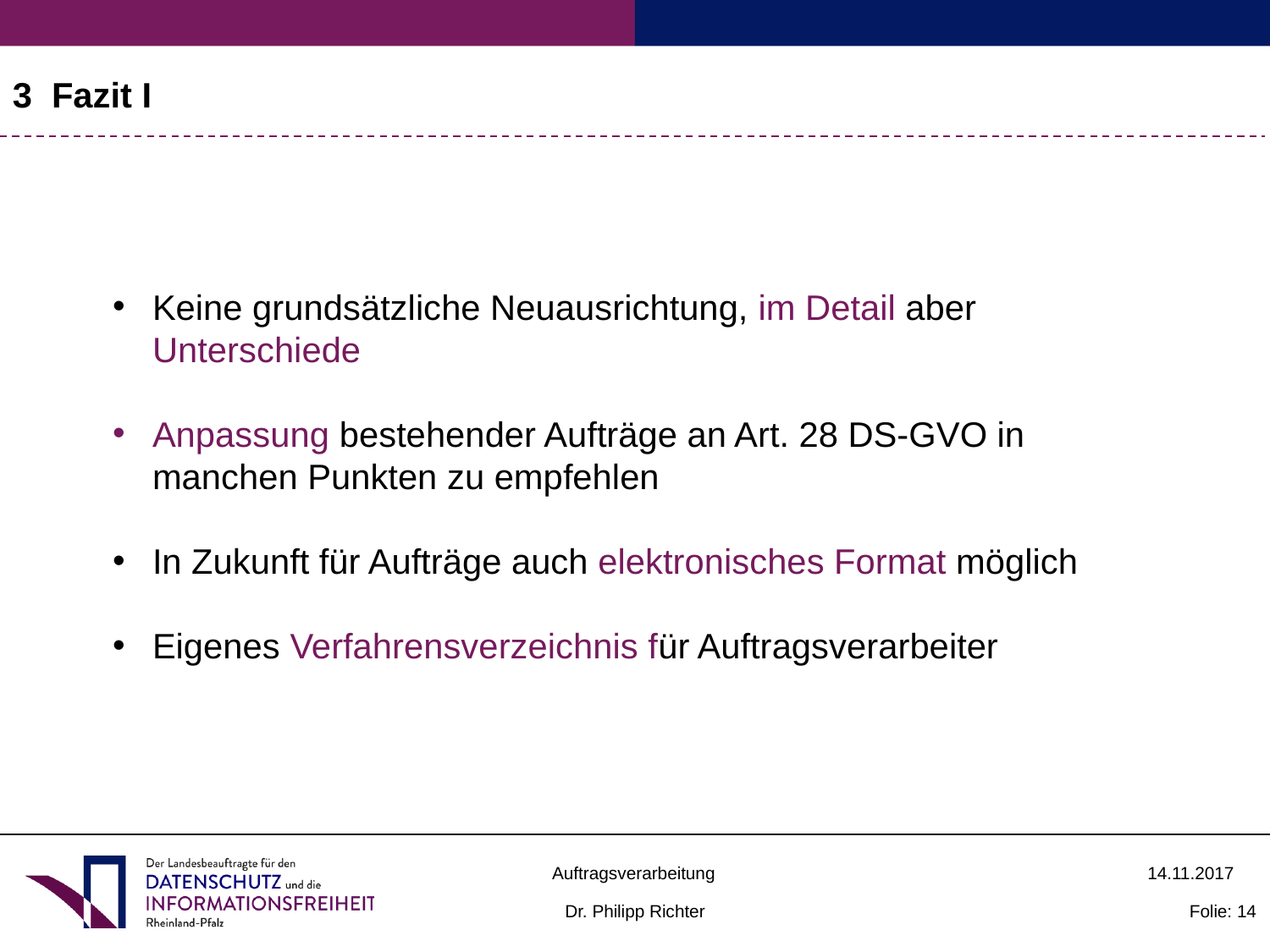

3  Fazit I

Keine grundsätzliche Neuausrichtung, im Detail aber Unterschiede

Anpassung bestehender Aufträge an Art. 28 DS-GVO in manchen Punkten zu empfehlen

In Zukunft für Aufträge auch elektronisches Format möglich

Eigenes Verfahrensverzeichnis für Auftragsverarbeiter